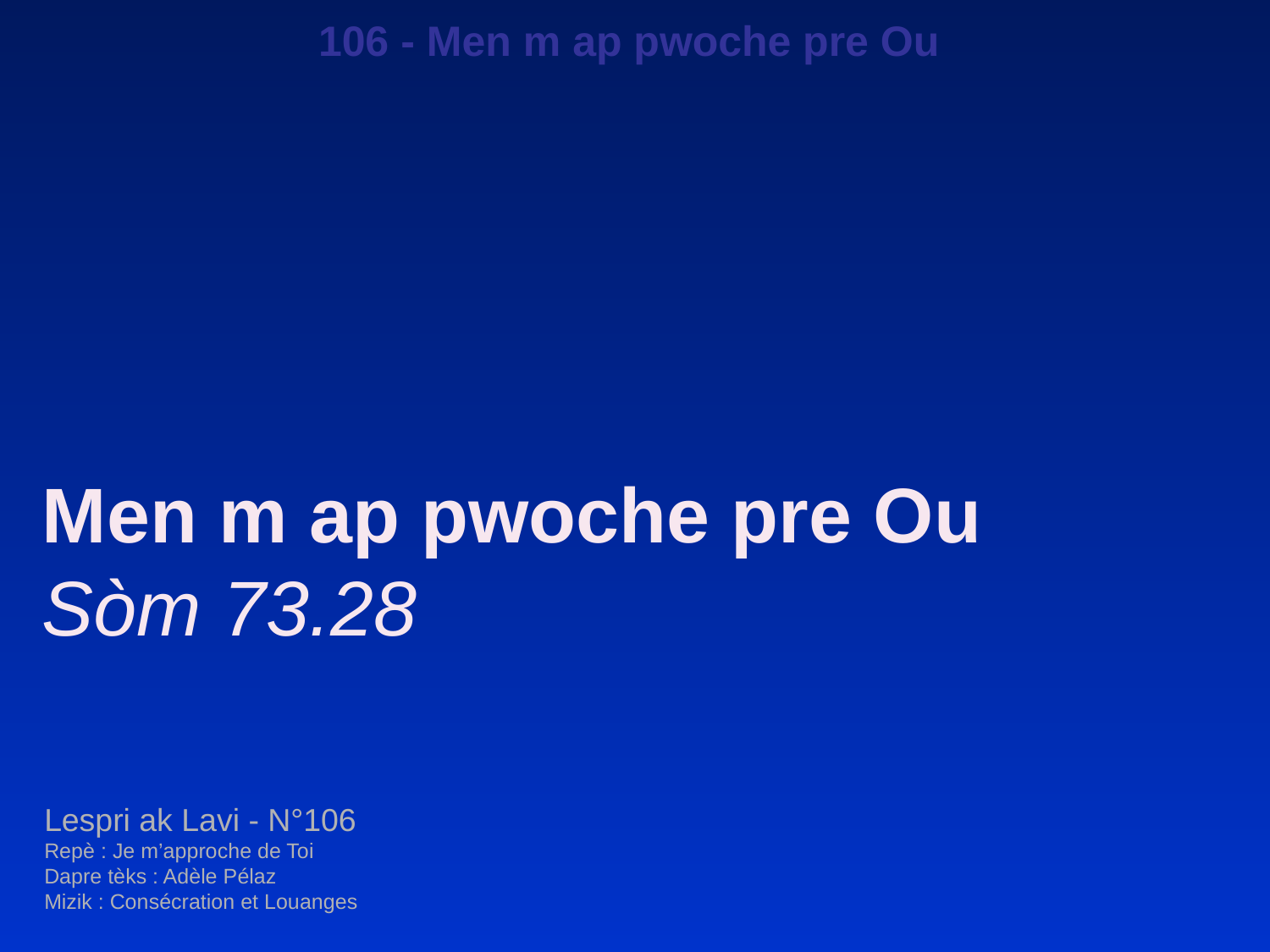

106 - Men m ap pwoche pre Ou
Men m ap pwoche pre Ou
Sòm 73.28
Lespri ak Lavi - N°106
Repè : Je m’approche de Toi
Dapre tèks : Adèle Pélaz
Mizik : Consécration et Louanges